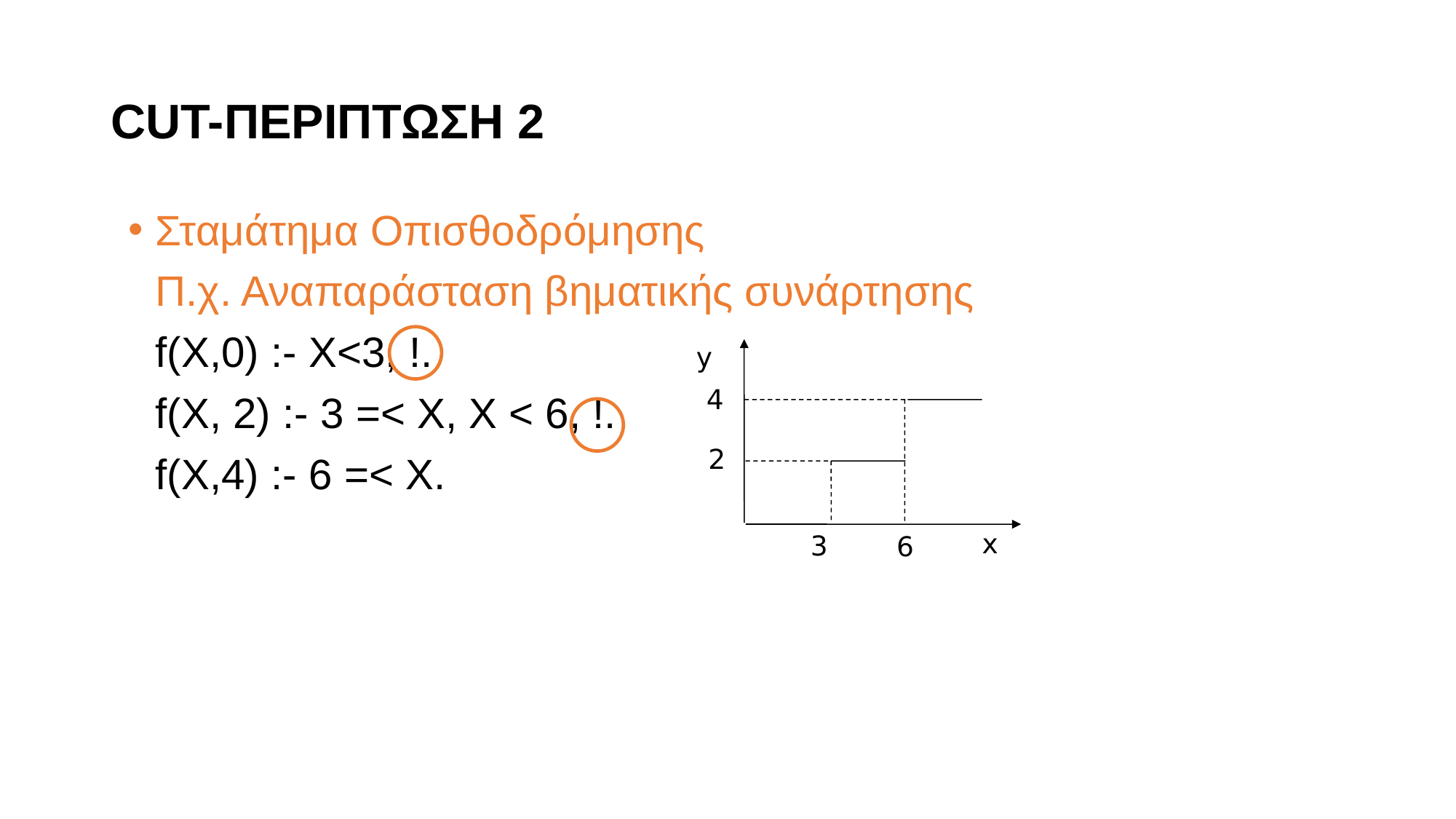

# CUT-ΠΕΡΙΠΤΩΣΗ 2
Σταμάτημα Οπισθοδρόμησης
	Π.χ. Αναπαράσταση βηματικής συνάρτησης
	f(X,0) :- X<3, !.
	f(X, 2) :- 3 =< X, X < 6, !.
	f(X,4) :- 6 =< X.

y

4

2

x
3
6